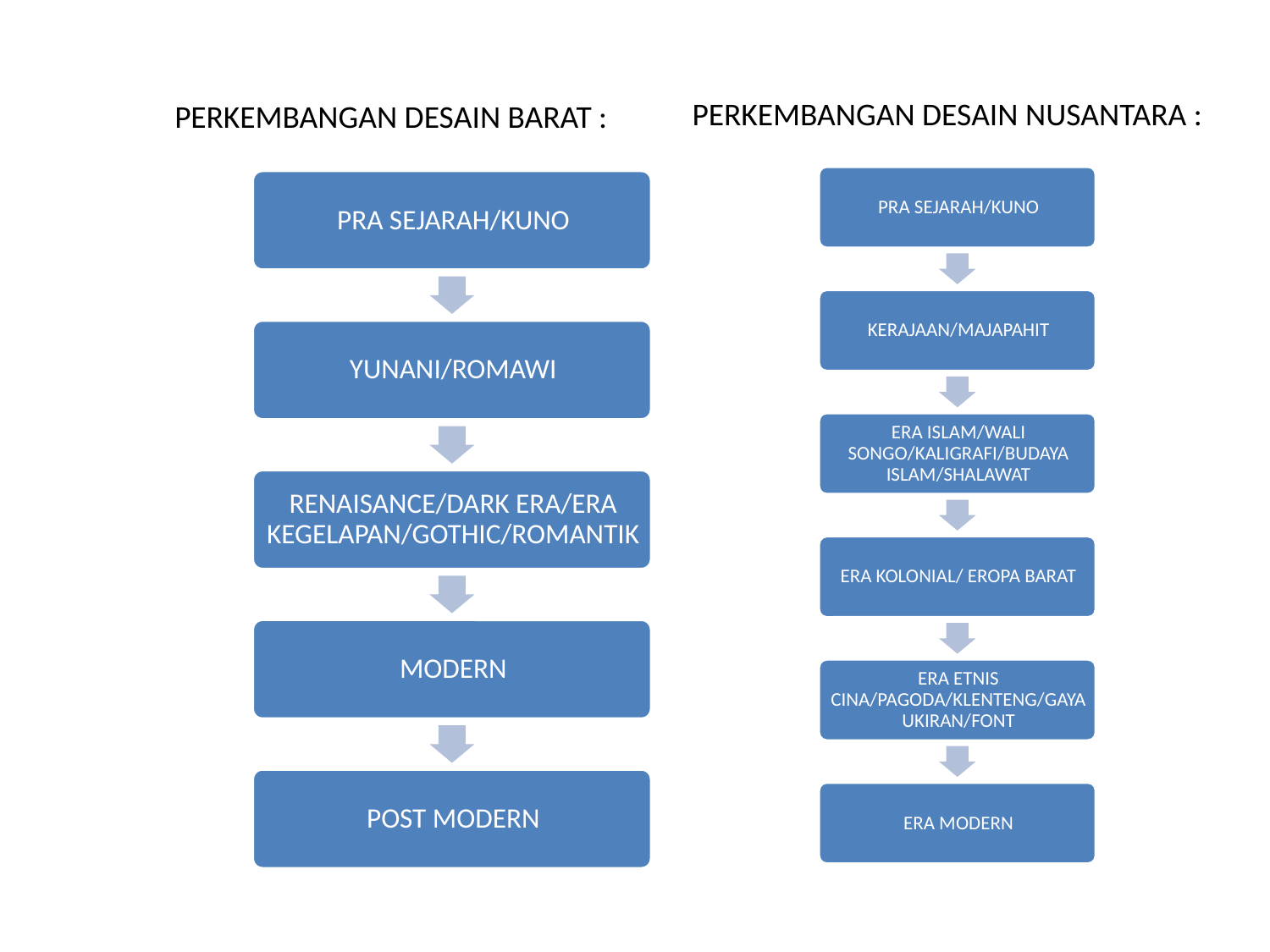

PERKEMBANGAN DESAIN NUSANTARA :

PERKEMBANGAN DESAIN BARAT :

PRA SEJARAH/KUNO

KERAJAAN/MAJAPAHIT

ERA ISLAM/WALI SONGO/KALIGRAFI/BUDAYA ISLAM/SHALAWAT

ERA KOLONIAL/ EROPA BARAT

ERA ETNIS CINA/PAGODA/KLENTENG/GAYA UKIRAN/FONT

ERA MODERN
PRA SEJARAH/KUNO

YUNANI/ROMAWI

RENAISANCE/DARK ERA/ERA KEGELAPAN/GOTHIC/ROMANTIK

MODERN

POST MODERN